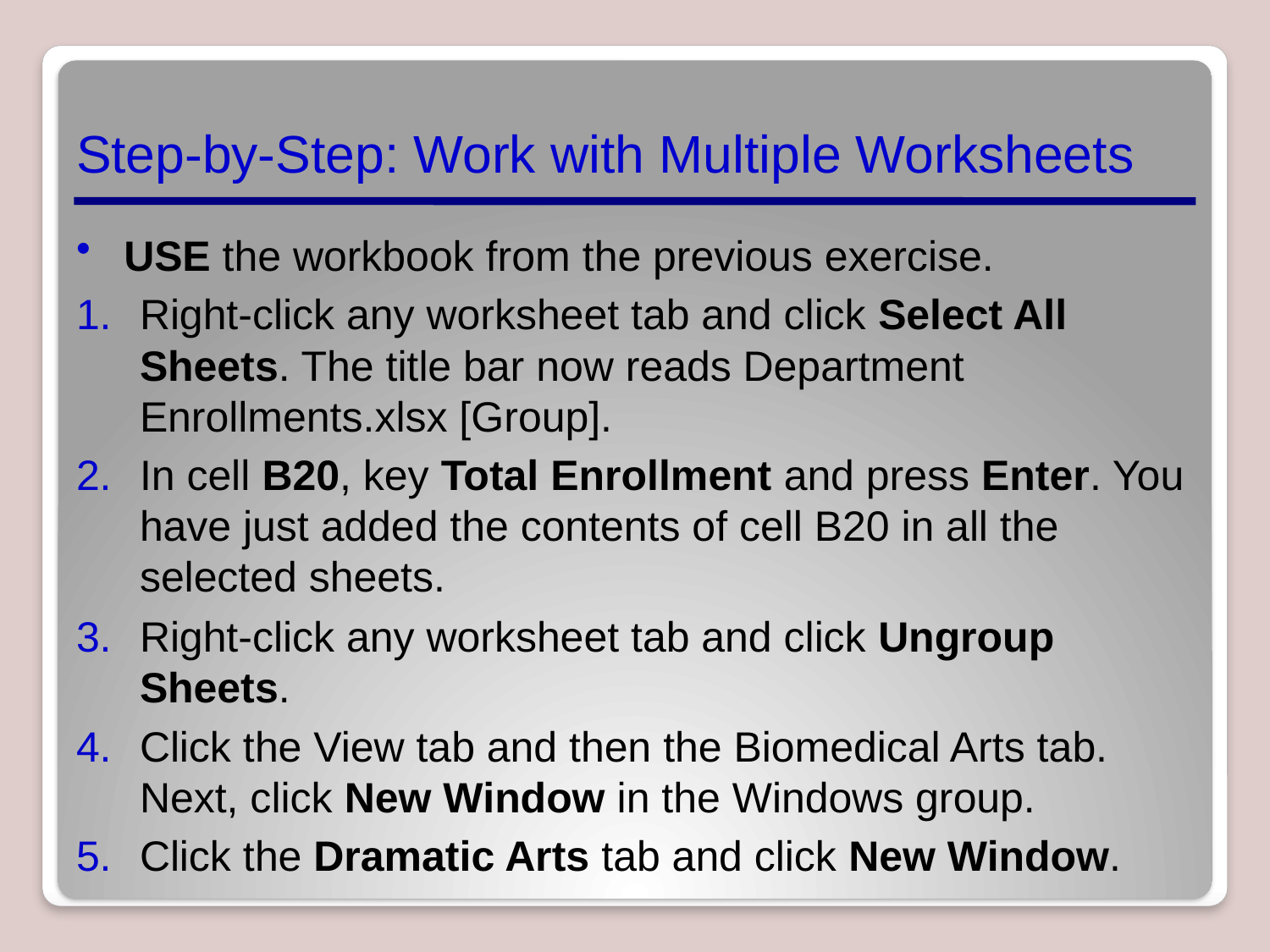

# Step-by-Step: Work with Multiple Worksheets
USE the workbook from the previous exercise.
Right-click any worksheet tab and click Select All Sheets. The title bar now reads Department Enrollments.xlsx [Group].
In cell B20, key Total Enrollment and press Enter. You have just added the contents of cell B20 in all the selected sheets.
Right-click any worksheet tab and click Ungroup Sheets.
Click the View tab and then the Biomedical Arts tab. Next, click New Window in the Windows group.
Click the Dramatic Arts tab and click New Window.